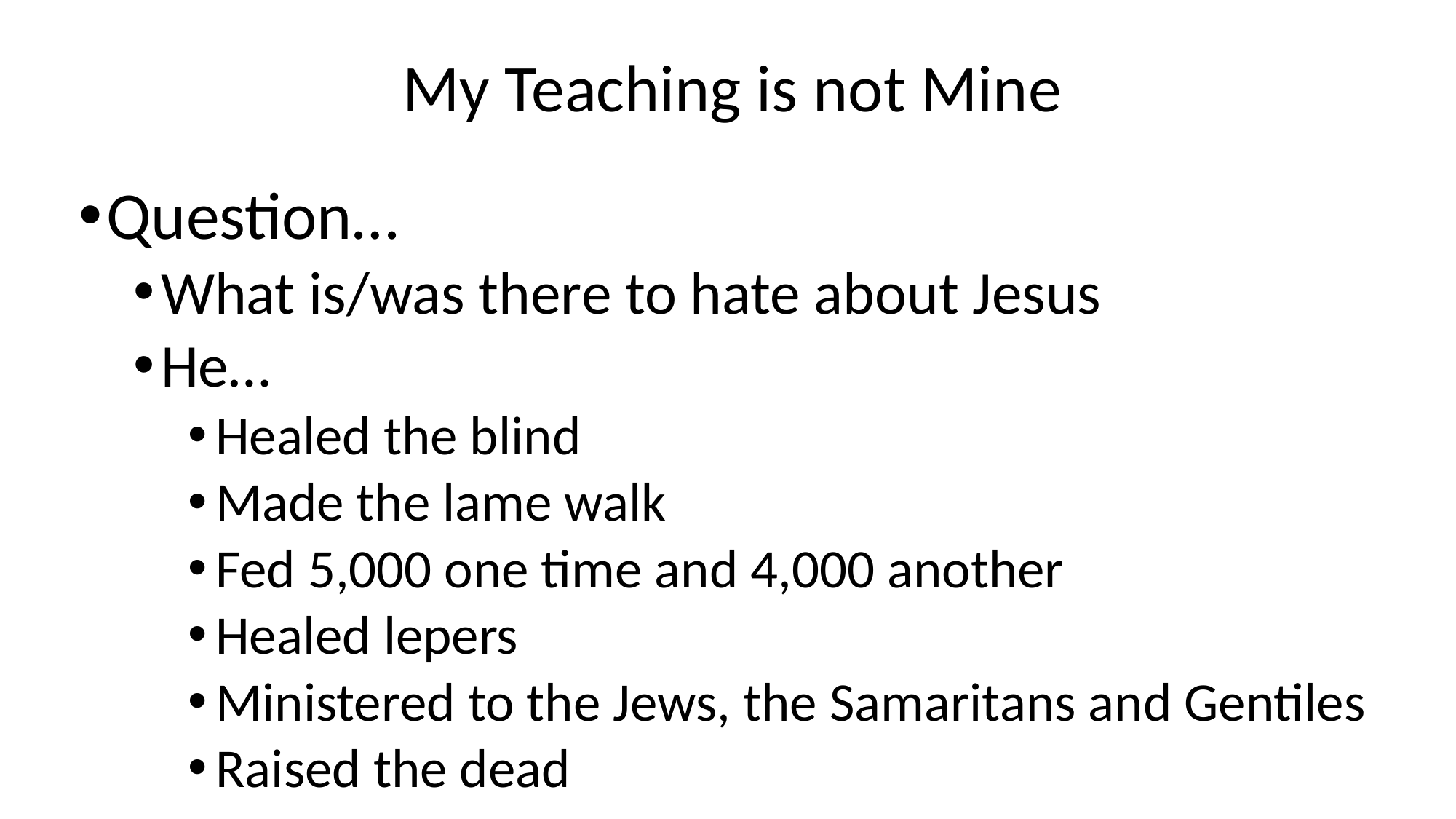

# My Teaching is not Mine
Question…
What is/was there to hate about Jesus
He…
Healed the blind
Made the lame walk
Fed 5,000 one time and 4,000 another
Healed lepers
Ministered to the Jews, the Samaritans and Gentiles
Raised the dead